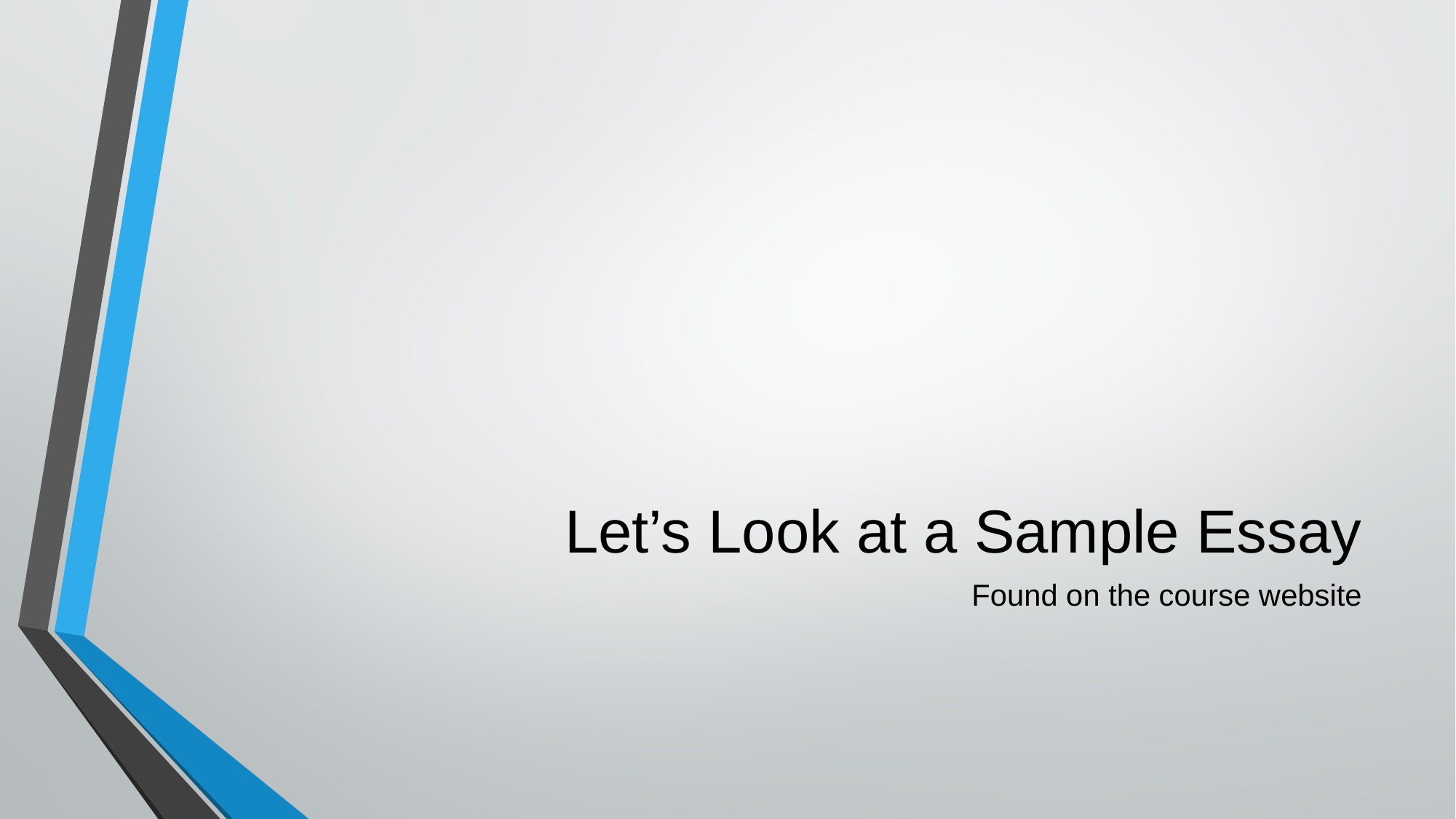

# Let’s Look at a Sample Essay
Found on the course website